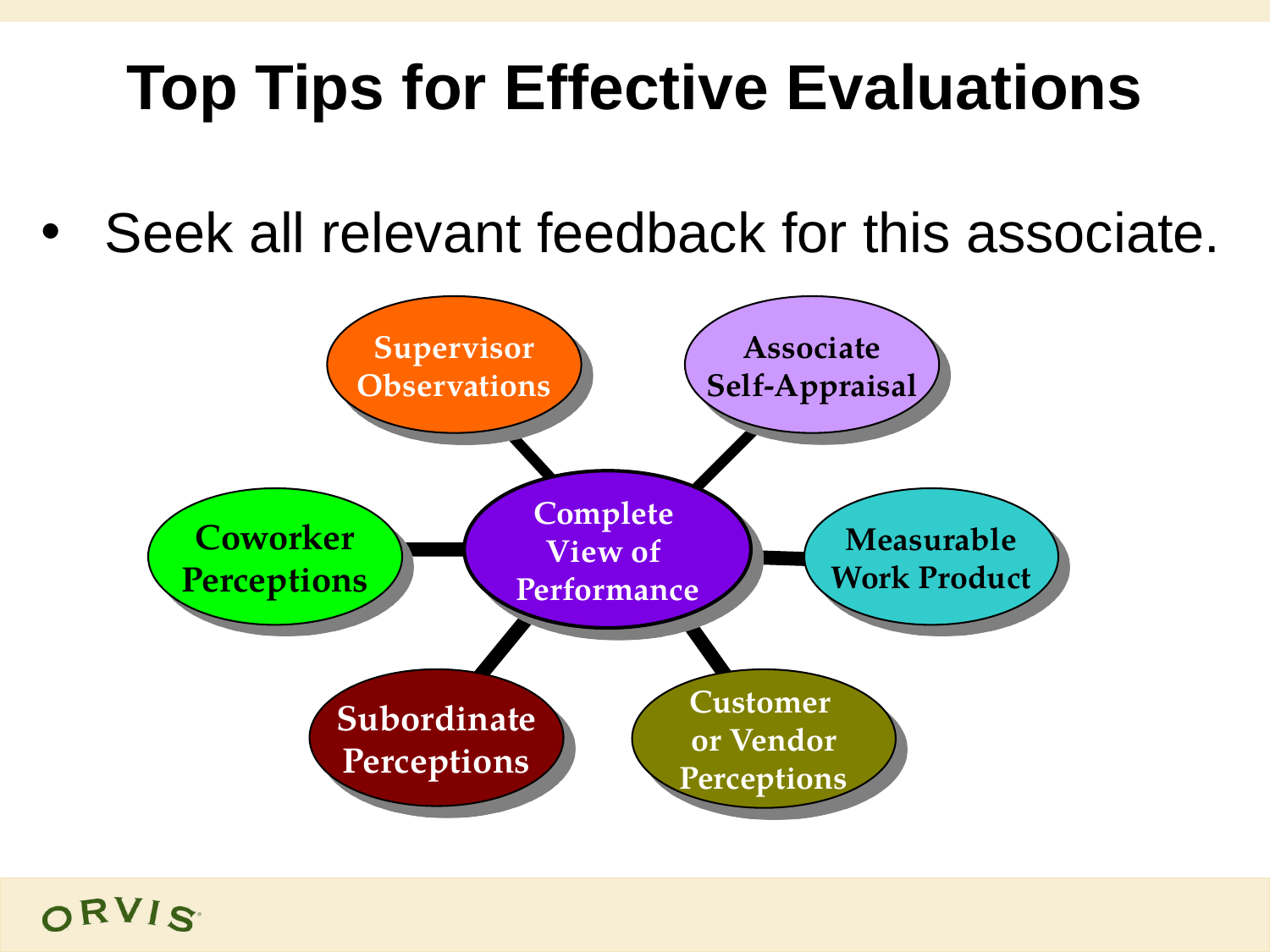

Top Tips for Effective Evaluations
Seek all relevant feedback for this associate.
Supervisor
Observations
Associate
Self-Appraisal

Complete
View of
Performance
Coworker
Perceptions
Measurable
Work Product

Subordinate
Perceptions
Customer
or Vendor
Perceptions